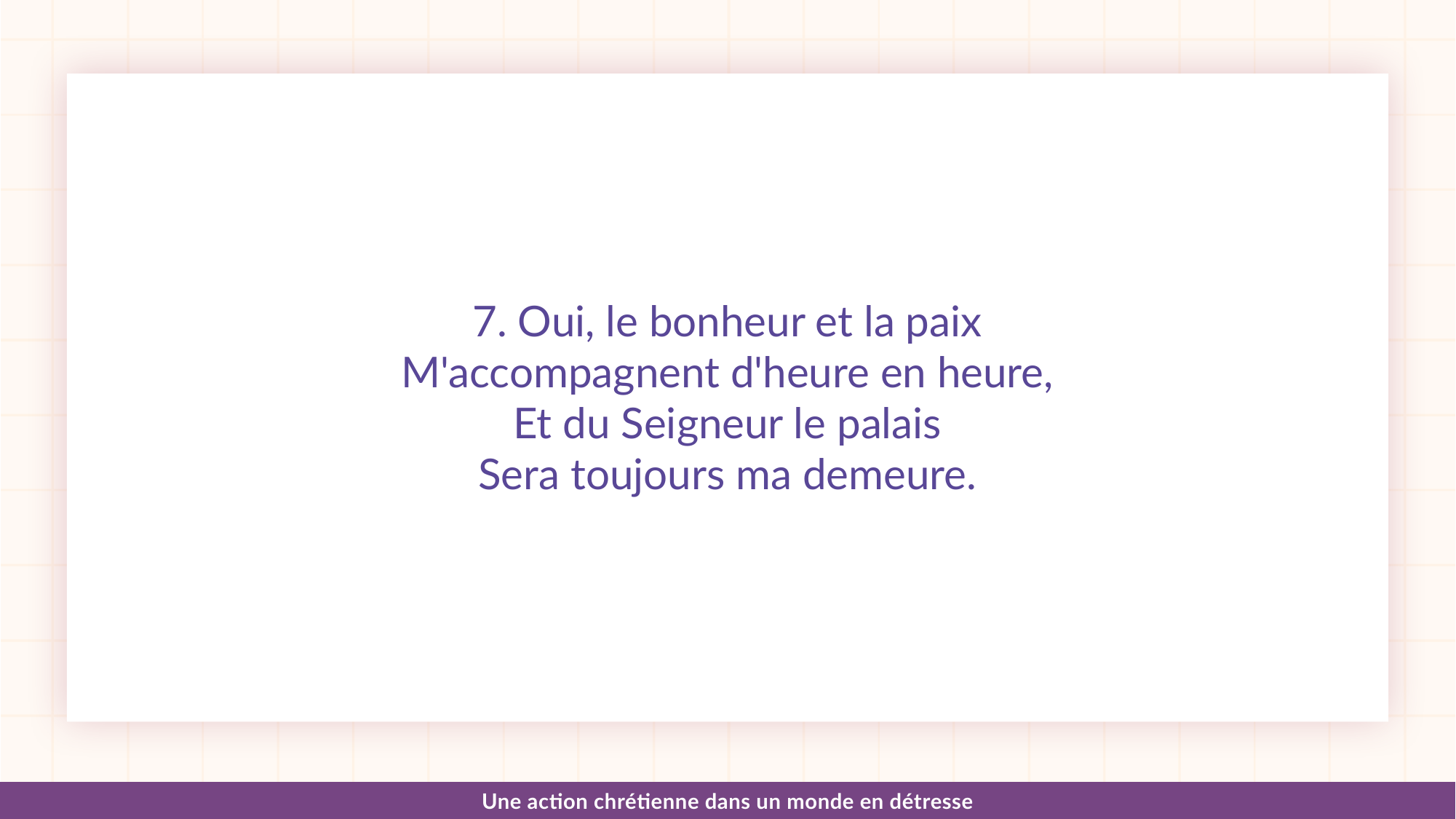

7. Oui, le bonheur et la paix
M'accompagnent d'heure en heure,
Et du Seigneur le palais
Sera toujours ma demeure.